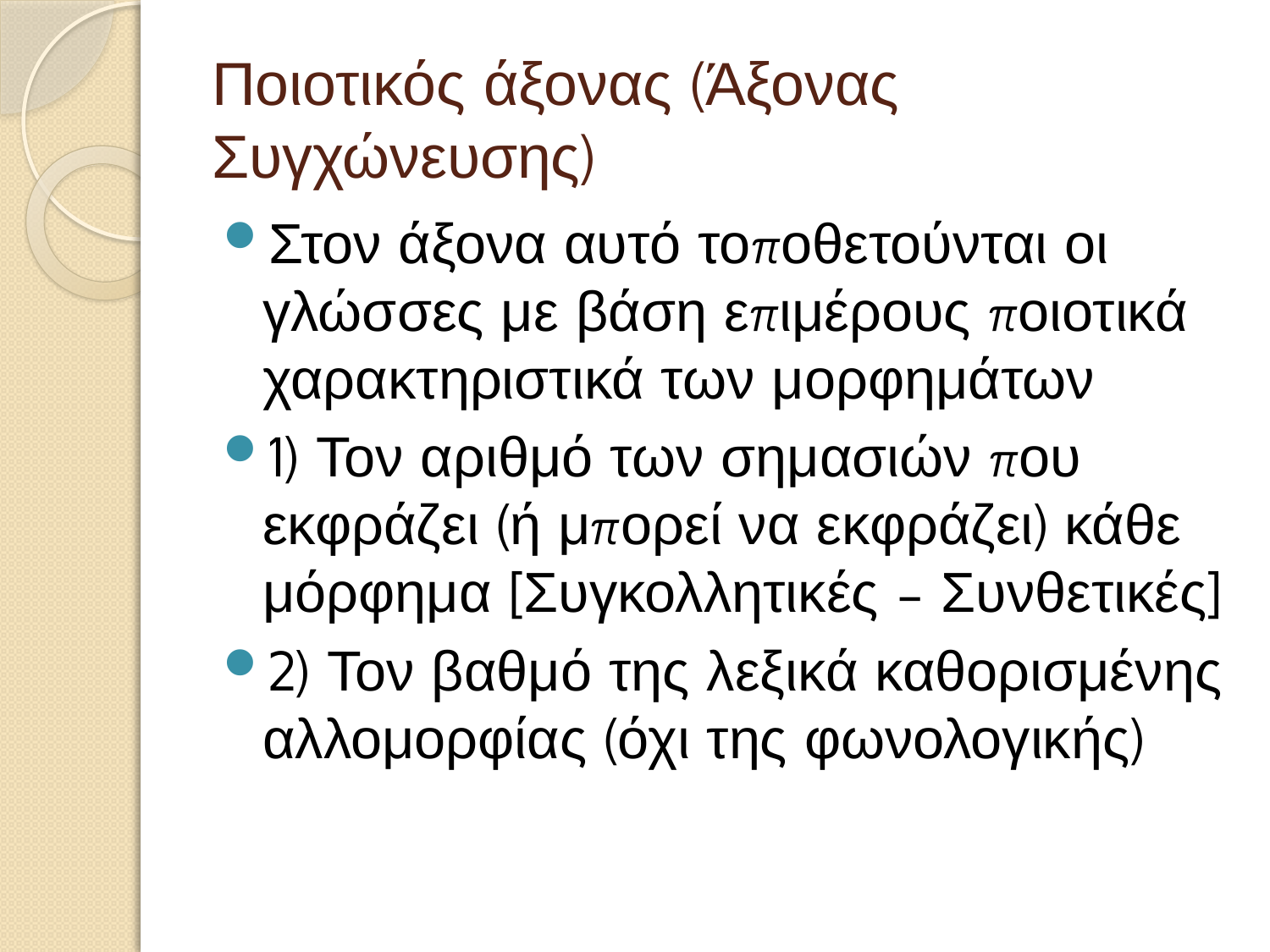

# Ποιοτικός άξονας (Άξονας Συγχώνευσης)
Στον άξονα αυτό τοποθετούνται οι γλώσσες με βάση επιμέρους ποιοτικά χαρακτηριστικά των μορφημάτων
1) Τον αριθμό των σημασιών που εκφράζει (ή μπορεί να εκφράζει) κάθε μόρφημα [Συγκολλητικές – Συνθετικές]
2) Τον βαθμό της λεξικά καθορισμένης αλλομορφίας (όχι της φωνολογικής)